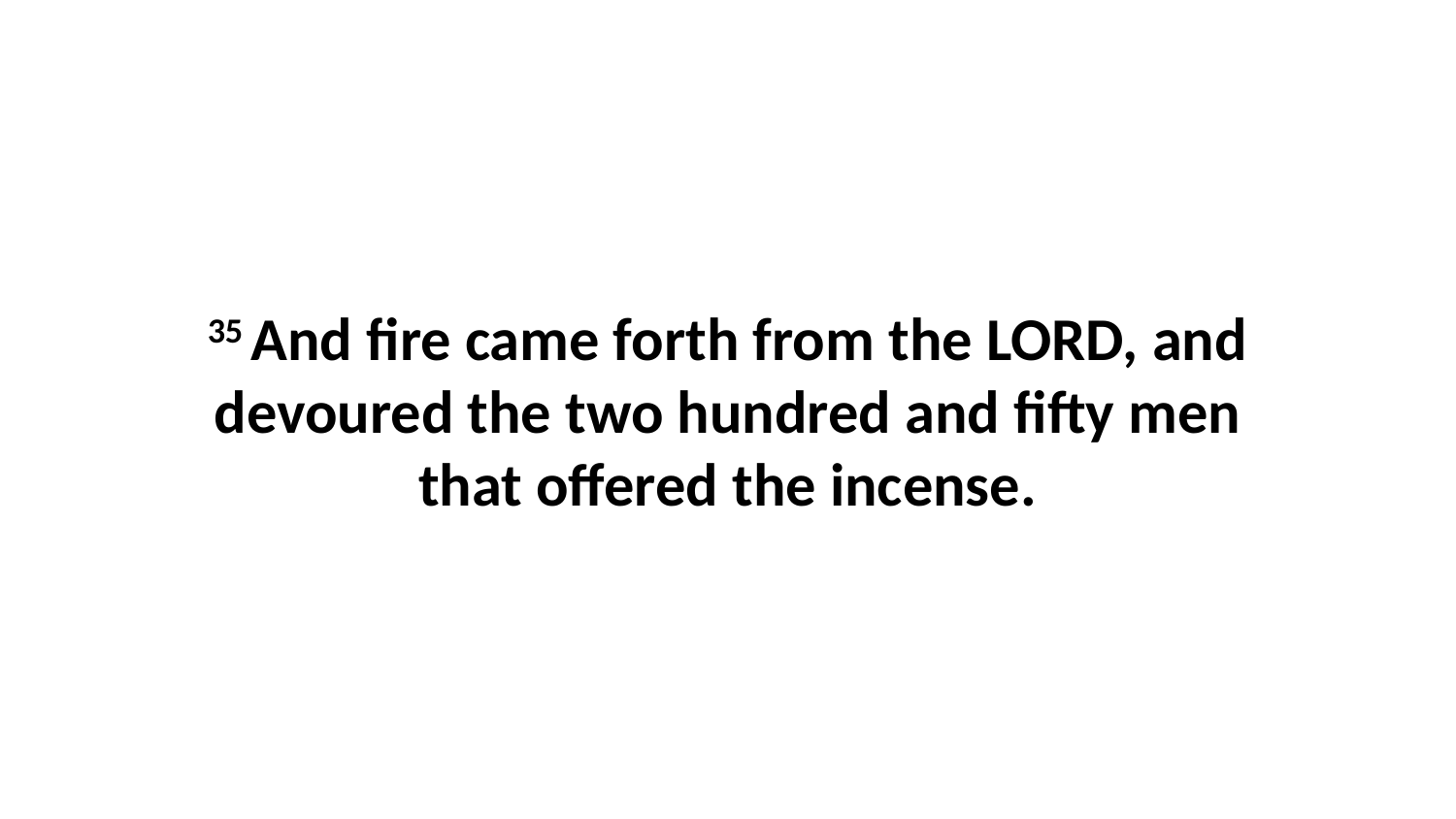

35 And fire came forth from the LORD, and devoured the two hundred and fifty men that offered the incense.